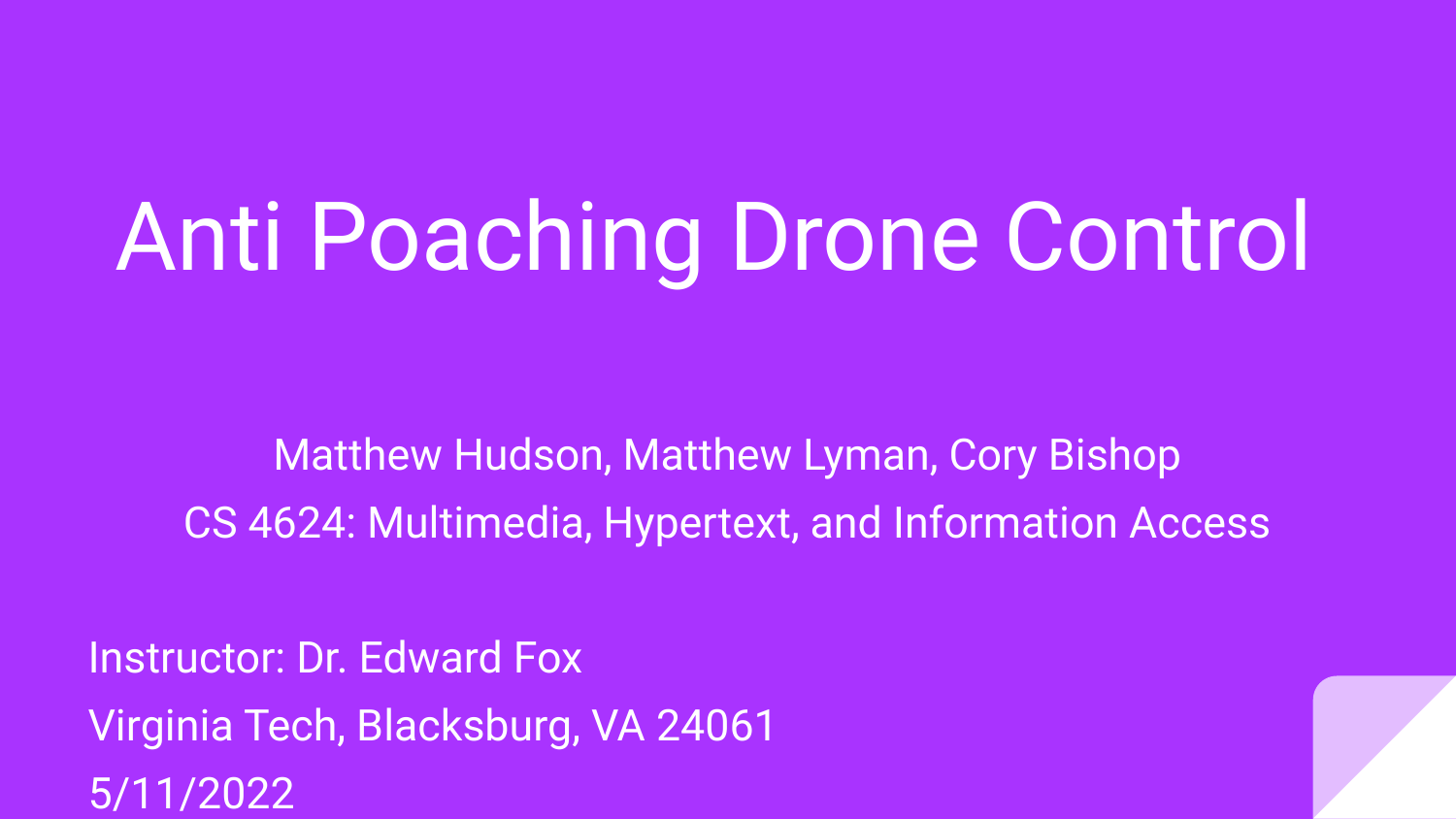

# Anti Poaching Drone Control
Matthew Hudson, Matthew Lyman, Cory Bishop
CS 4624: Multimedia, Hypertext, and Information Access

Instructor: Dr. Edward Fox
Virginia Tech, Blacksburg, VA 24061
5/11/2022